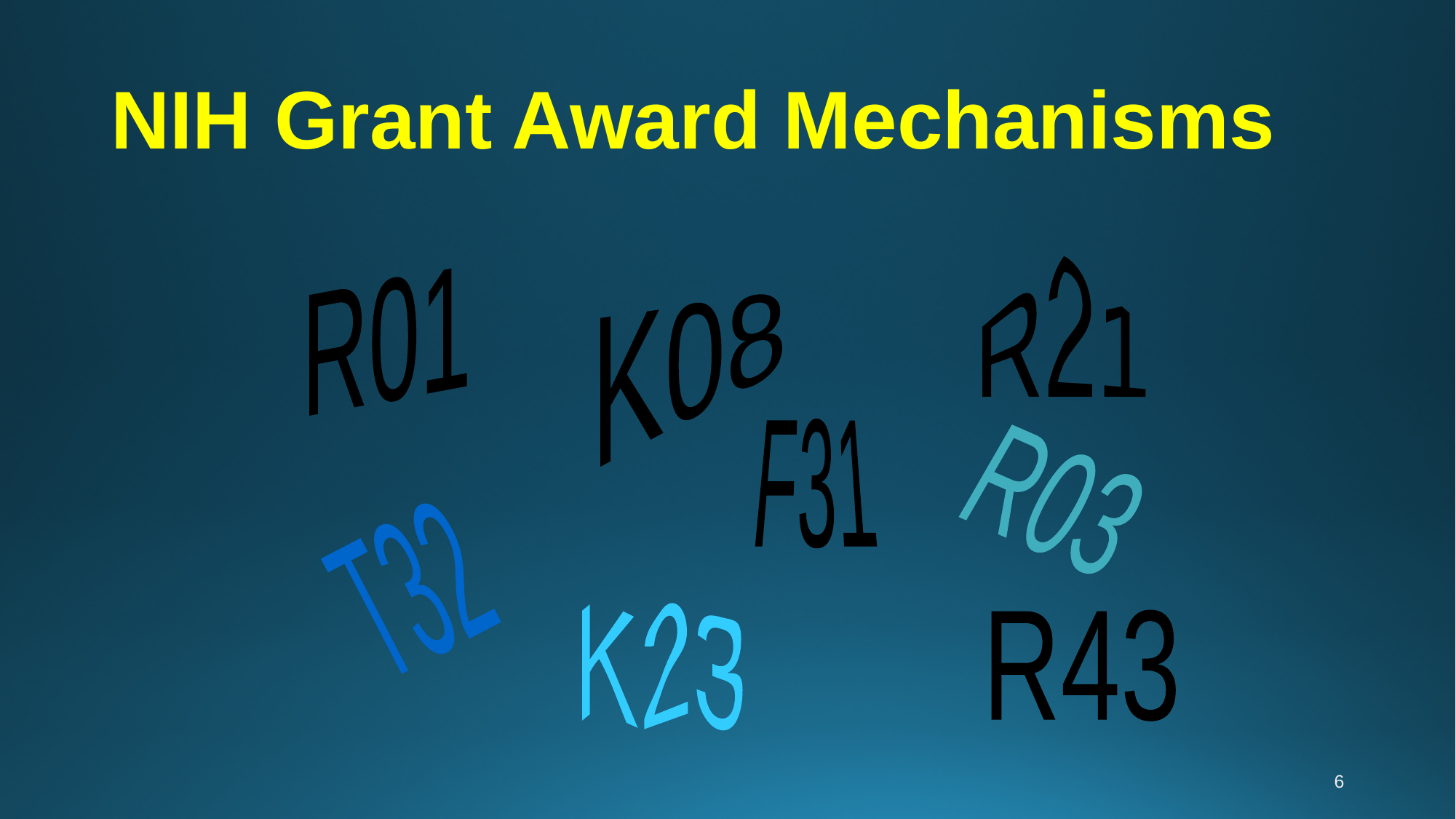

# NIH Grant Award Mechanisms
R21
R01
K08
F31
R03
T32
K23
R43
6